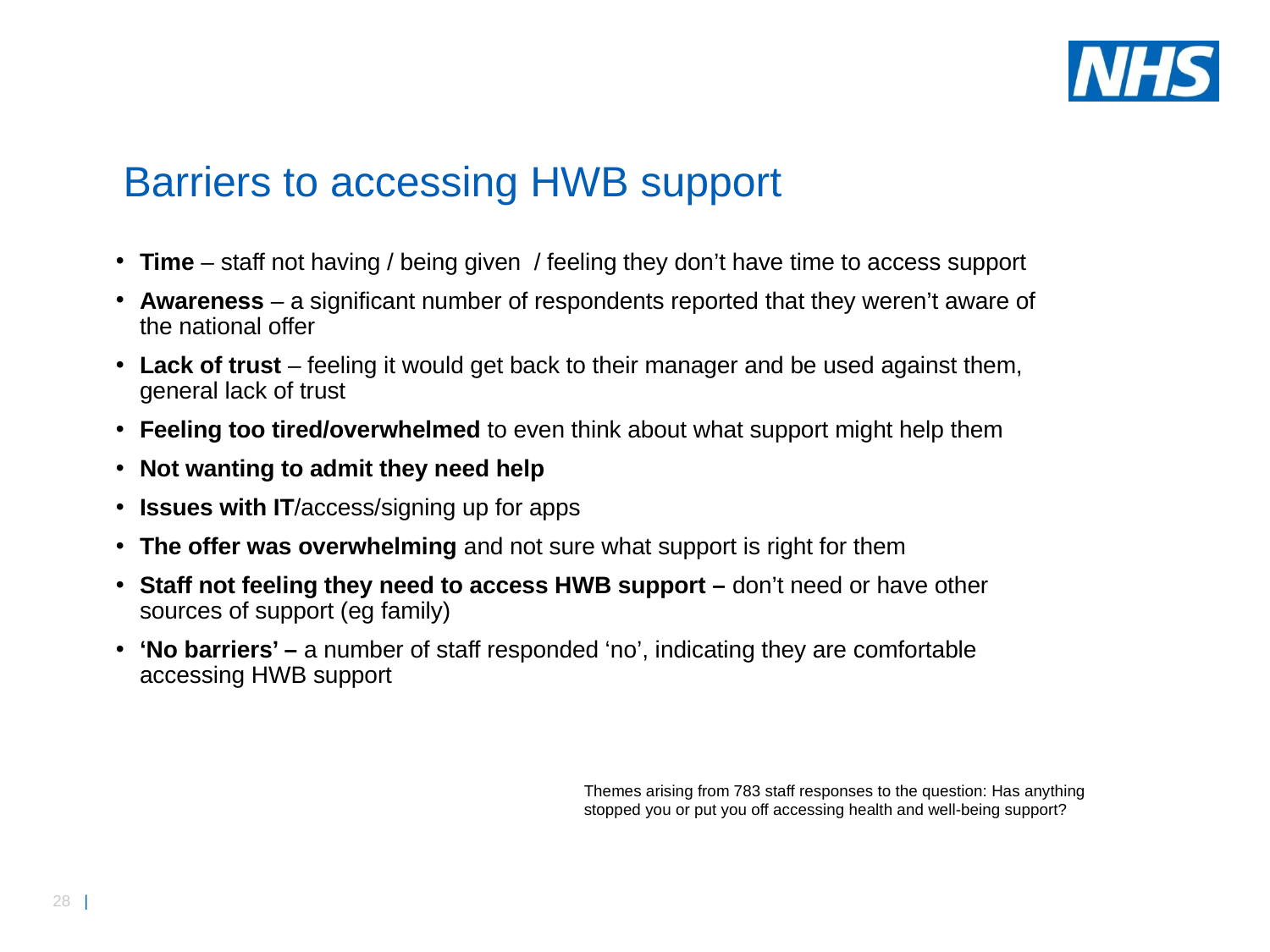

# Barriers to accessing HWB support
Time – staff not having / being given  / feeling they don’t have time to access support
Awareness – a significant number of respondents reported that they weren’t aware of the national offer
Lack of trust – feeling it would get back to their manager and be used against them, general lack of trust
Feeling too tired/overwhelmed to even think about what support might help them
Not wanting to admit they need help
Issues with IT/access/signing up for apps
The offer was overwhelming and not sure what support is right for them
Staff not feeling they need to access HWB support – don’t need or have other sources of support (eg family)
‘No barriers’ – a number of staff responded ‘no’, indicating they are comfortable accessing HWB support
Themes arising from 783 staff responses to the question: Has anything stopped you or put you off accessing health and well-being support?